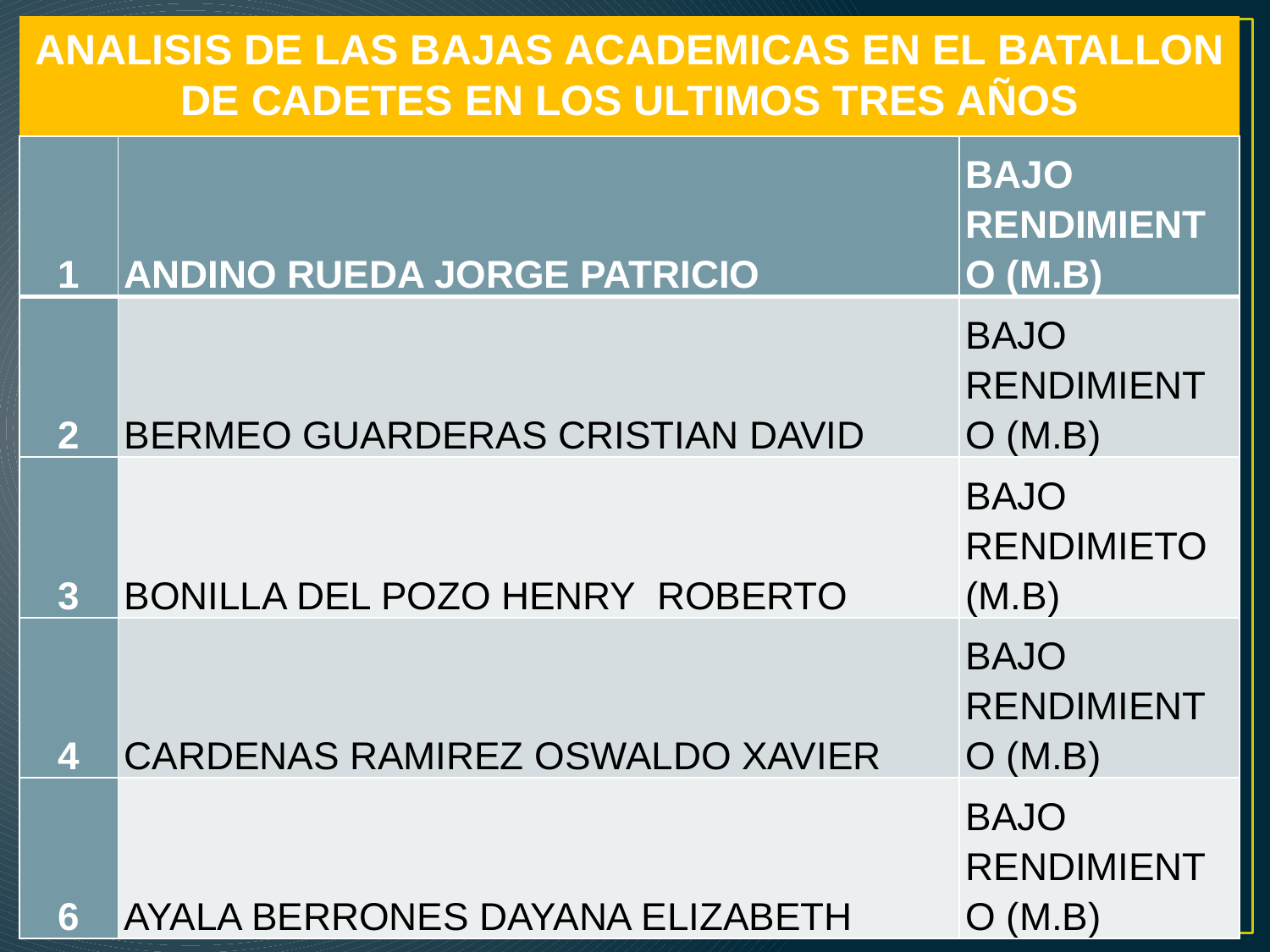

ANALISIS DE LAS BAJAS ACADEMICAS EN EL BATALLON DE CADETES EN LOS ULTIMOS TRES AÑOS

| 1 | ANDINO RUEDA JORGE PATRICIO | BAJO RENDIMIENTO (M.B) |
| --- | --- | --- |
| 2 | BERMEO GUARDERAS CRISTIAN DAVID | BAJO RENDIMIENTO (M.B) |
| 3 | BONILLA DEL POZO HENRY ROBERTO | BAJO RENDIMIETO (M.B) |
| 4 | CARDENAS RAMIREZ OSWALDO XAVIER | BAJO RENDIMIENTO (M.B) |
| 6 | AYALA BERRONES DAYANA ELIZABETH | BAJO RENDIMIENTO (M.B) |